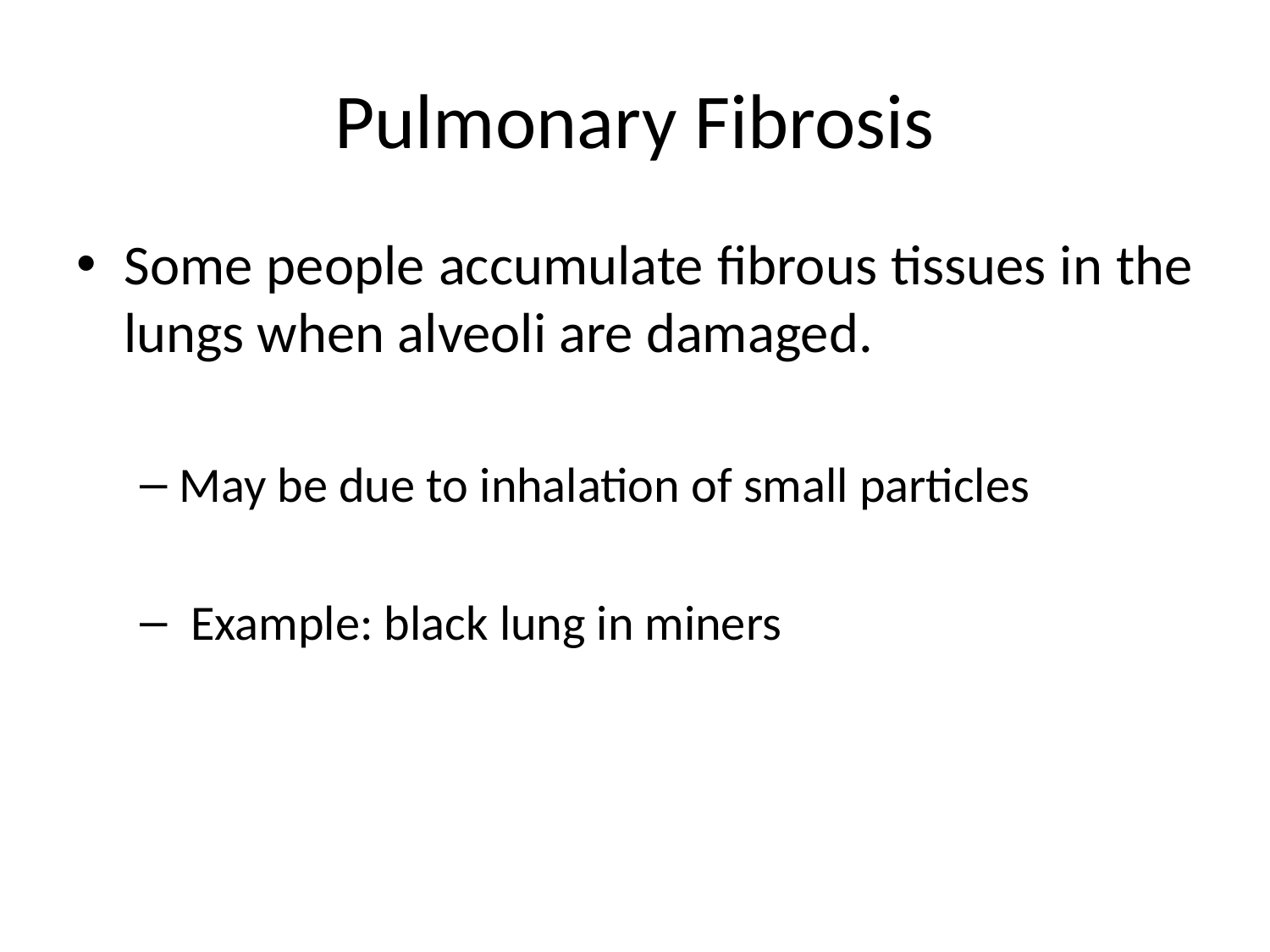

# Pulmonary Fibrosis
Some people accumulate fibrous tissues in the lungs when alveoli are damaged.

May be due to inhalation of small particles

 Example: black lung in miners